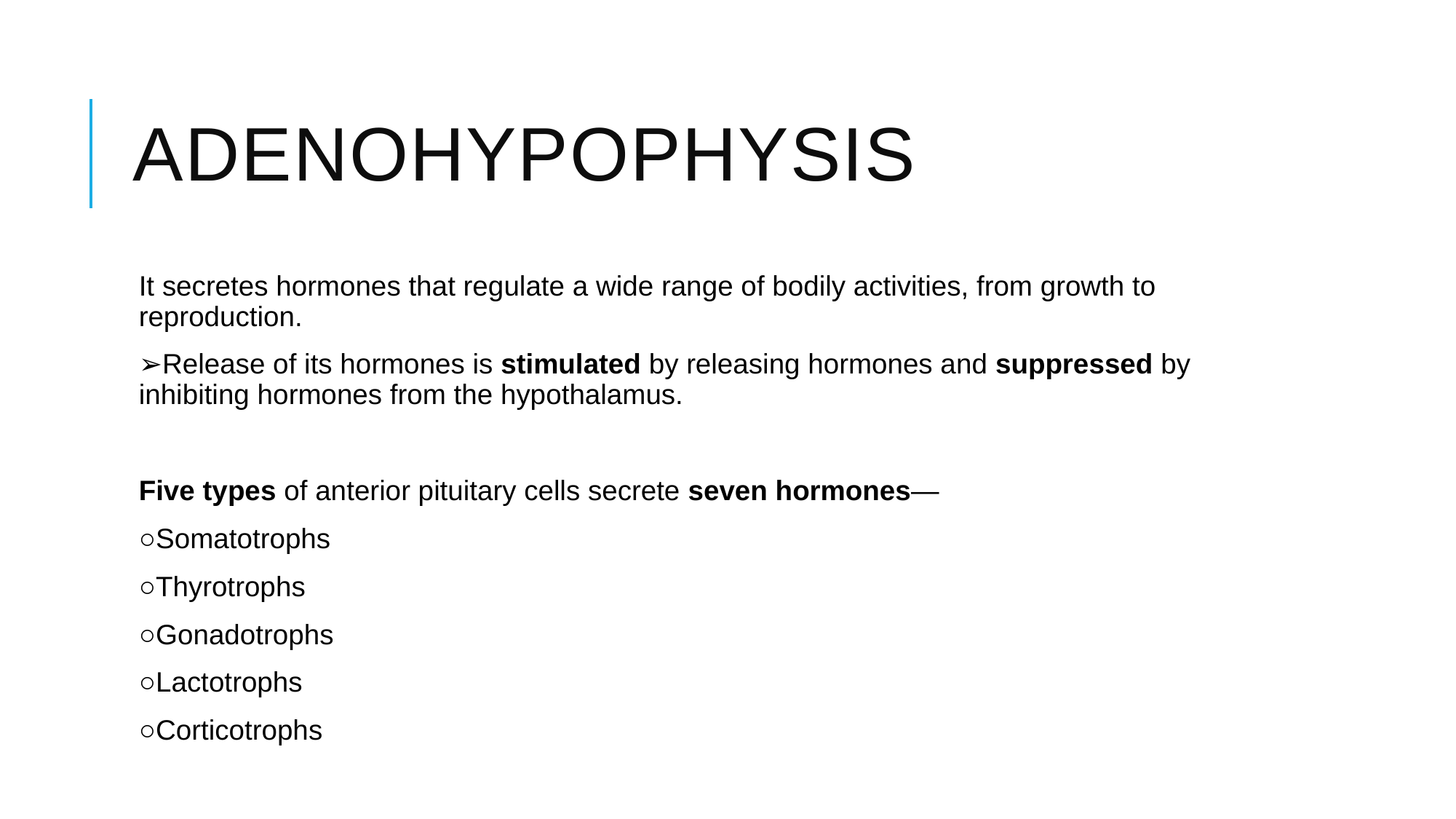

# adenohypophysis

It secretes hormones that regulate a wide range of bodily activities, from growth to reproduction.
➢Release of its hormones is stimulated by releasing hormones and suppressed by inhibiting hormones from the hypothalamus.

Five types of anterior pituitary cells secrete seven hormones—
○Somatotrophs
○Thyrotrophs
○Gonadotrophs
○Lactotrophs
○Corticotrophs